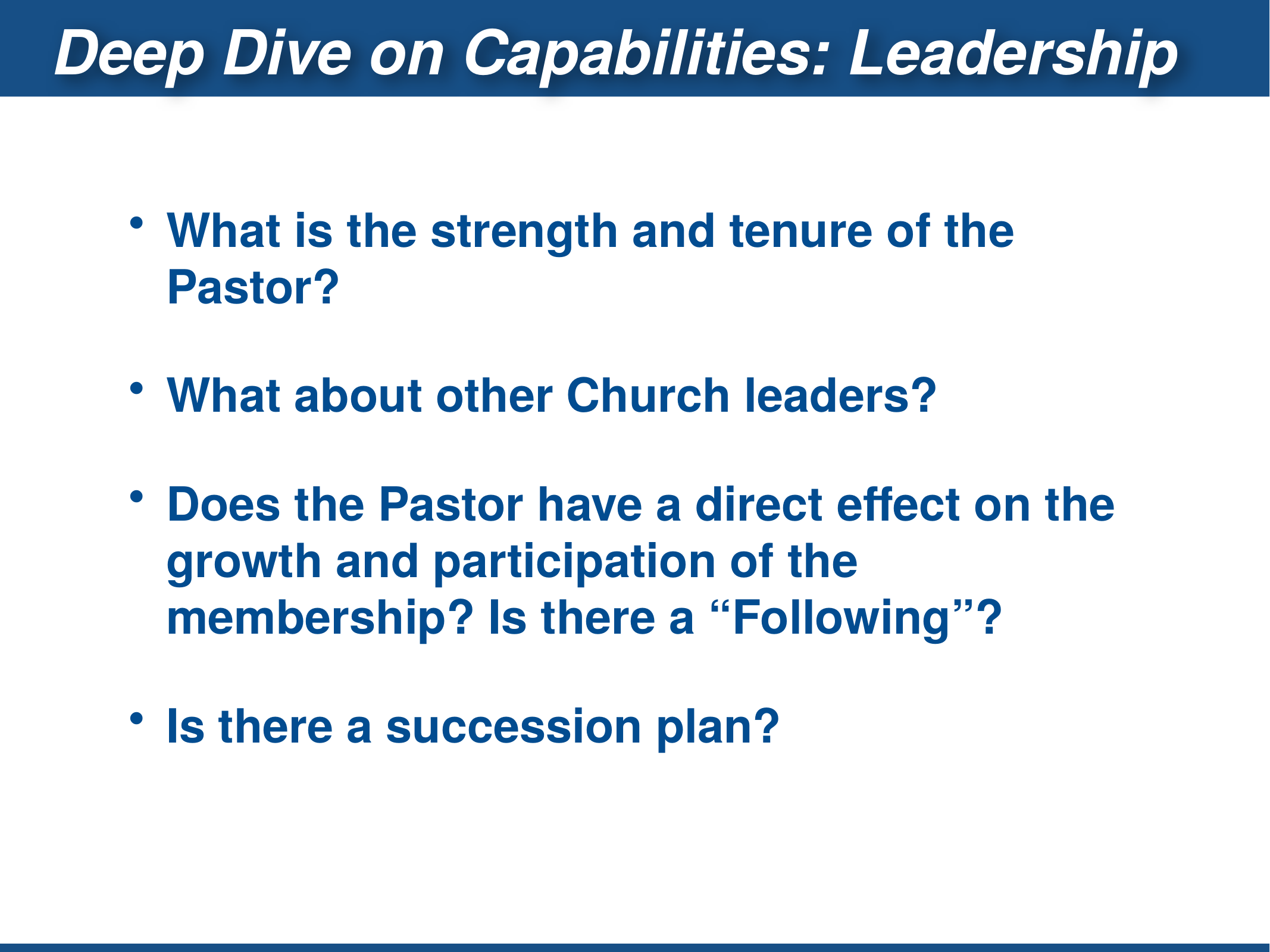

Deep Dive on Capabilities: Leadership
What is the strength and tenure of the Pastor?
What about other Church leaders?
Does the Pastor have a direct effect on the growth and participation of the membership? Is there a “Following”?
Is there a succession plan?